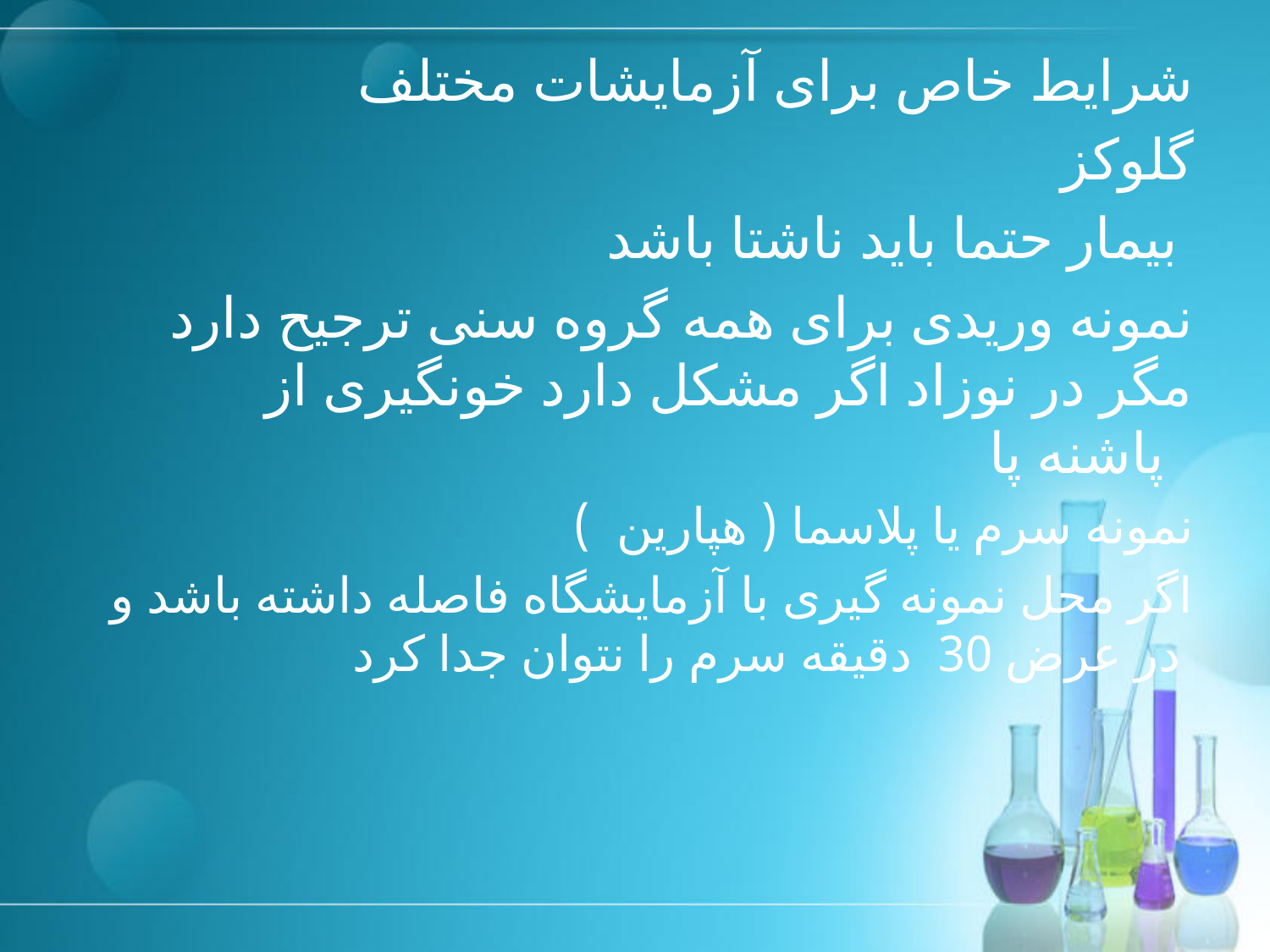

# شرایط خاص برای آزمایشات مختلف
گلوکز
بیمار حتما باید ناشتا باشد
نمونه وریدی برای همه گروه سنی ترجیح دارد مگر در نوزاد اگر مشکل دارد خونگیری از پاشنه پا
نمونه سرم یا پلاسما ( هپارین  )
اگر محل نمونه گیری با آزمایشگاه فاصله داشته باشد و در عرض 30  دقیقه سرم را نتوان جدا کرد